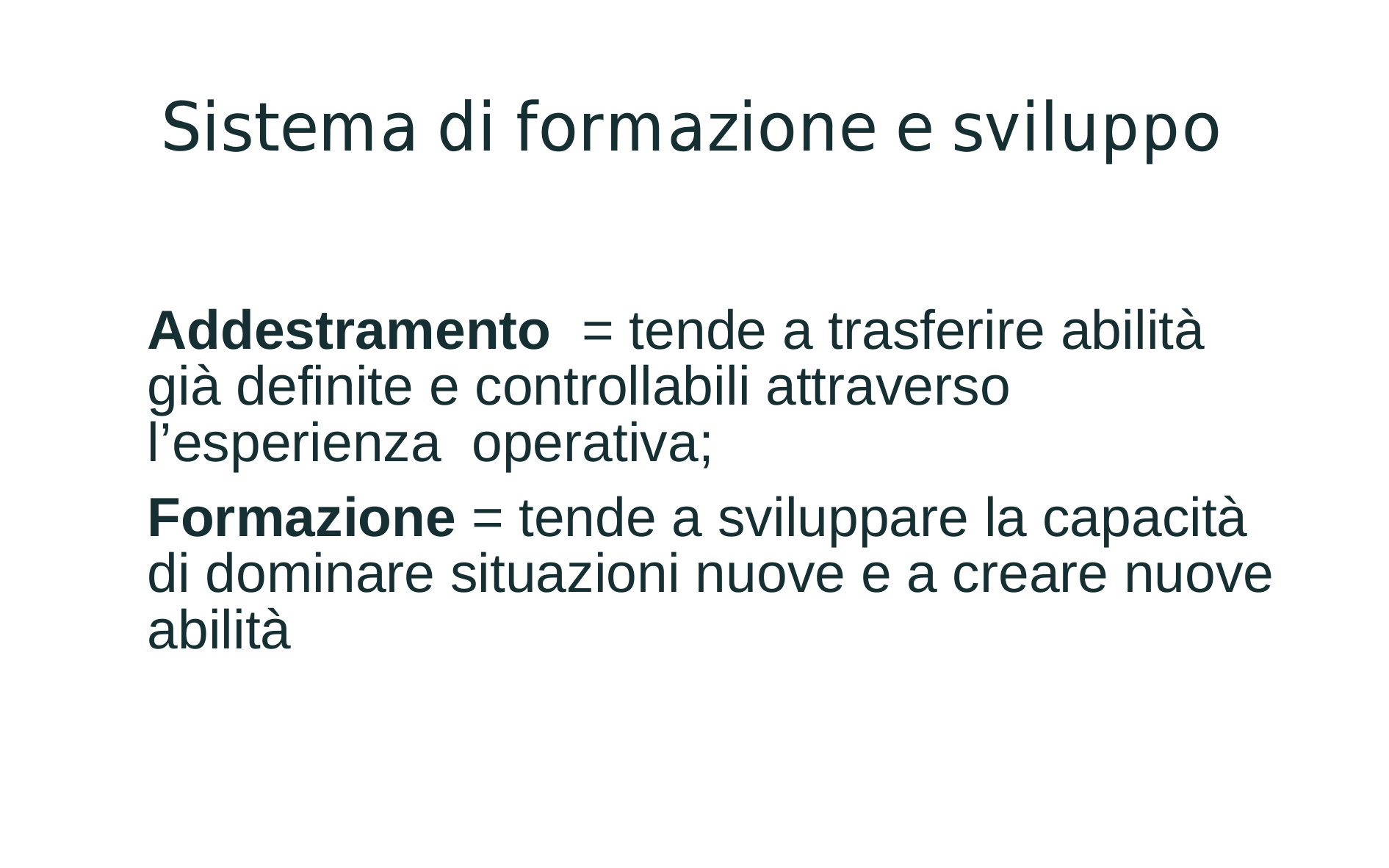

# Sistema di formazione e sviluppo
Addestramento  = tende a trasferire abilità già definite e controllabili attraverso l’esperienza  operativa;
Formazione = tende a sviluppare la capacità di dominare situazioni nuove e a creare nuove abilità